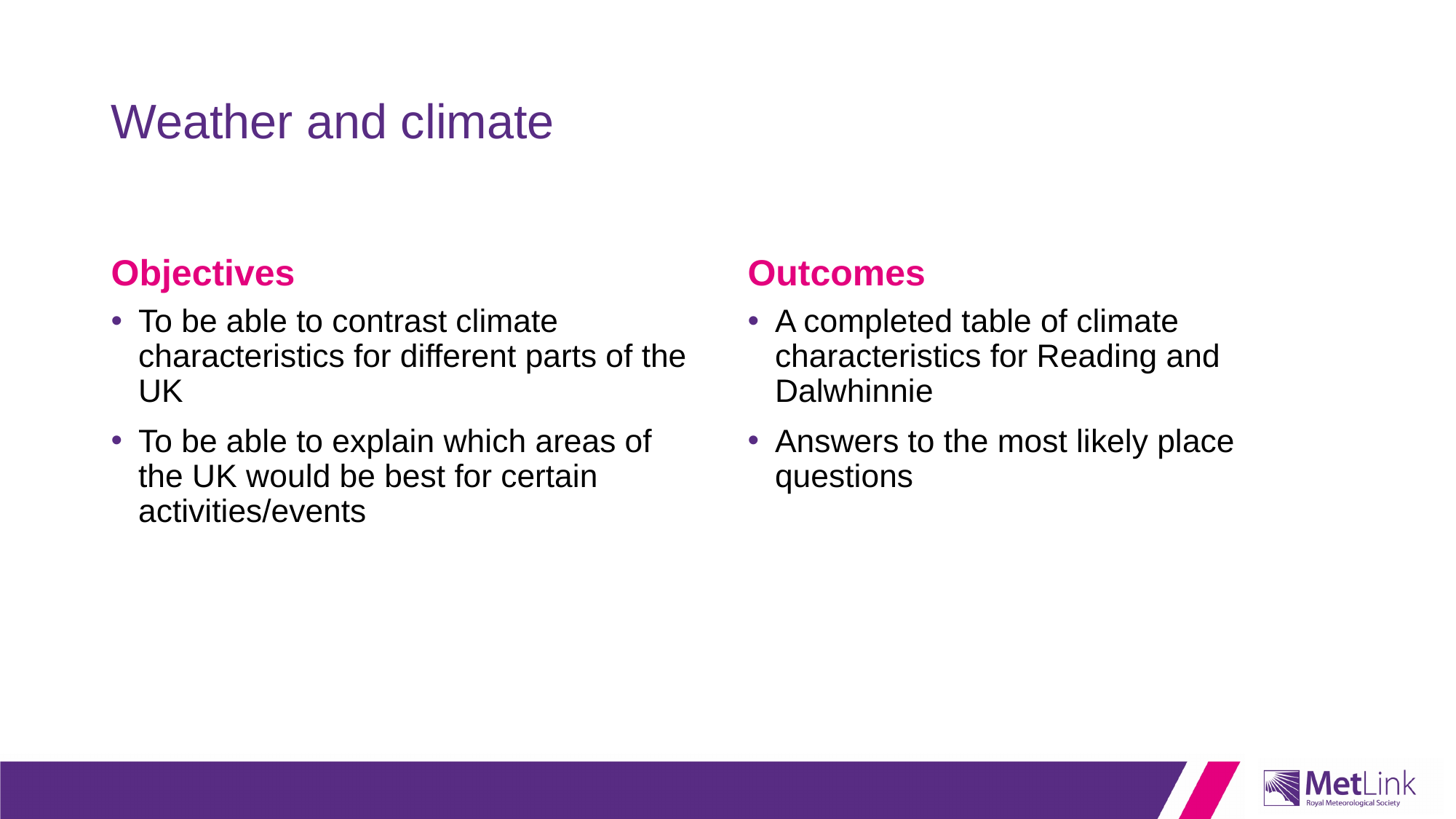

# Weather and climate
Objectives
Outcomes
To be able to contrast climate characteristics for different parts of the UK
To be able to explain which areas of the UK would be best for certain activities/events
A completed table of climate characteristics for Reading and Dalwhinnie
Answers to the most likely place questions